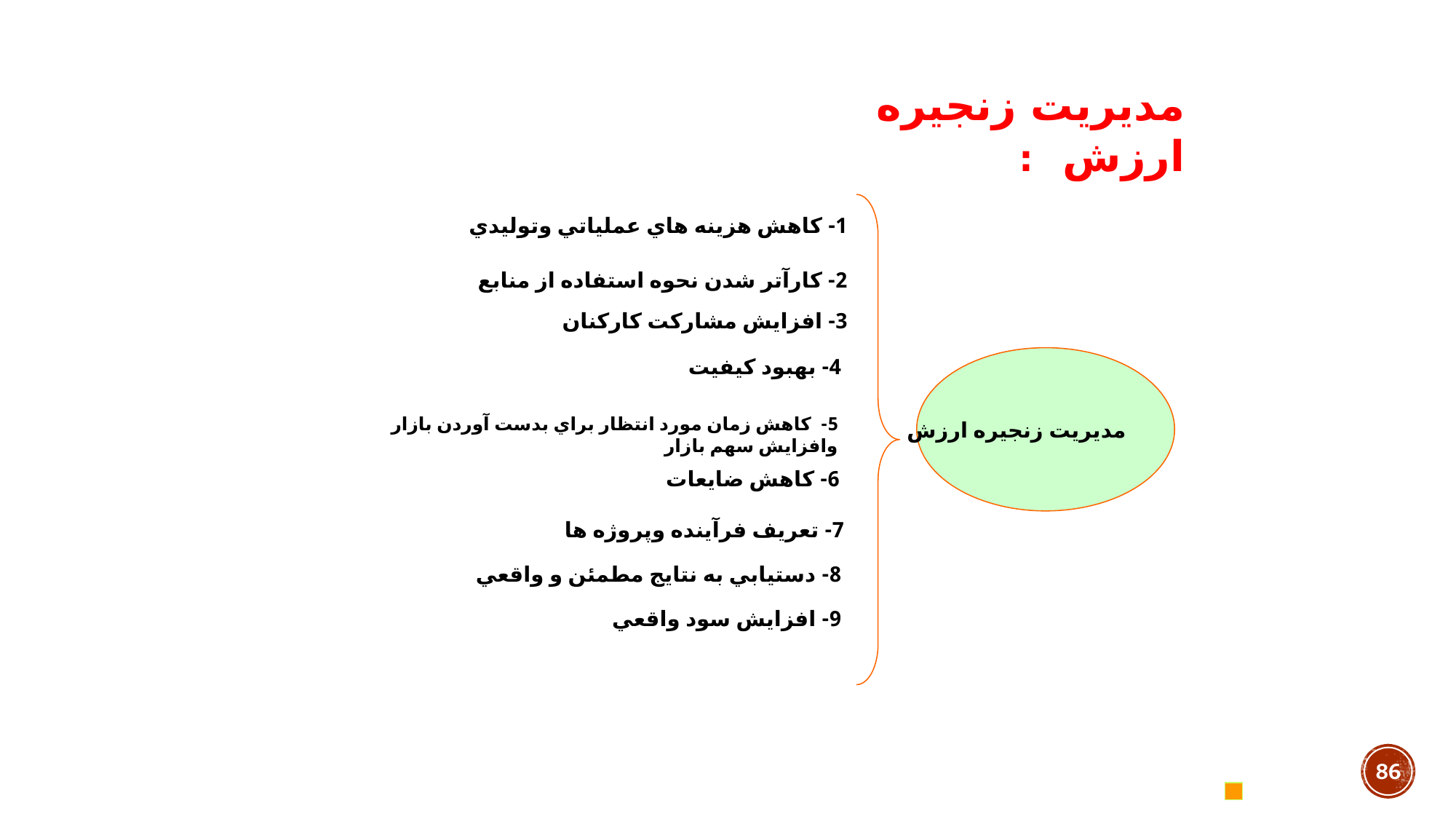

#
مدیریت زنجیره ارزش  :

1- كاهش هزينه هاي عملياتي وتوليدي

2- كارآتر شدن نحوه استفاده از منابع
3- افزايش مشاركت كاركنان
4- بهبود كيفيت
مديريت زنجيره ارزش
5-  كاهش زمان مورد انتظار براي بدست آوردن بازار وافزايش سهم بازار
6- كاهش ضايعات
7- تعريف فرآينده وپروژه ها
8- دستيابي به نتايج مطمئن و واقعي
9- افزايش سود واقعي
86